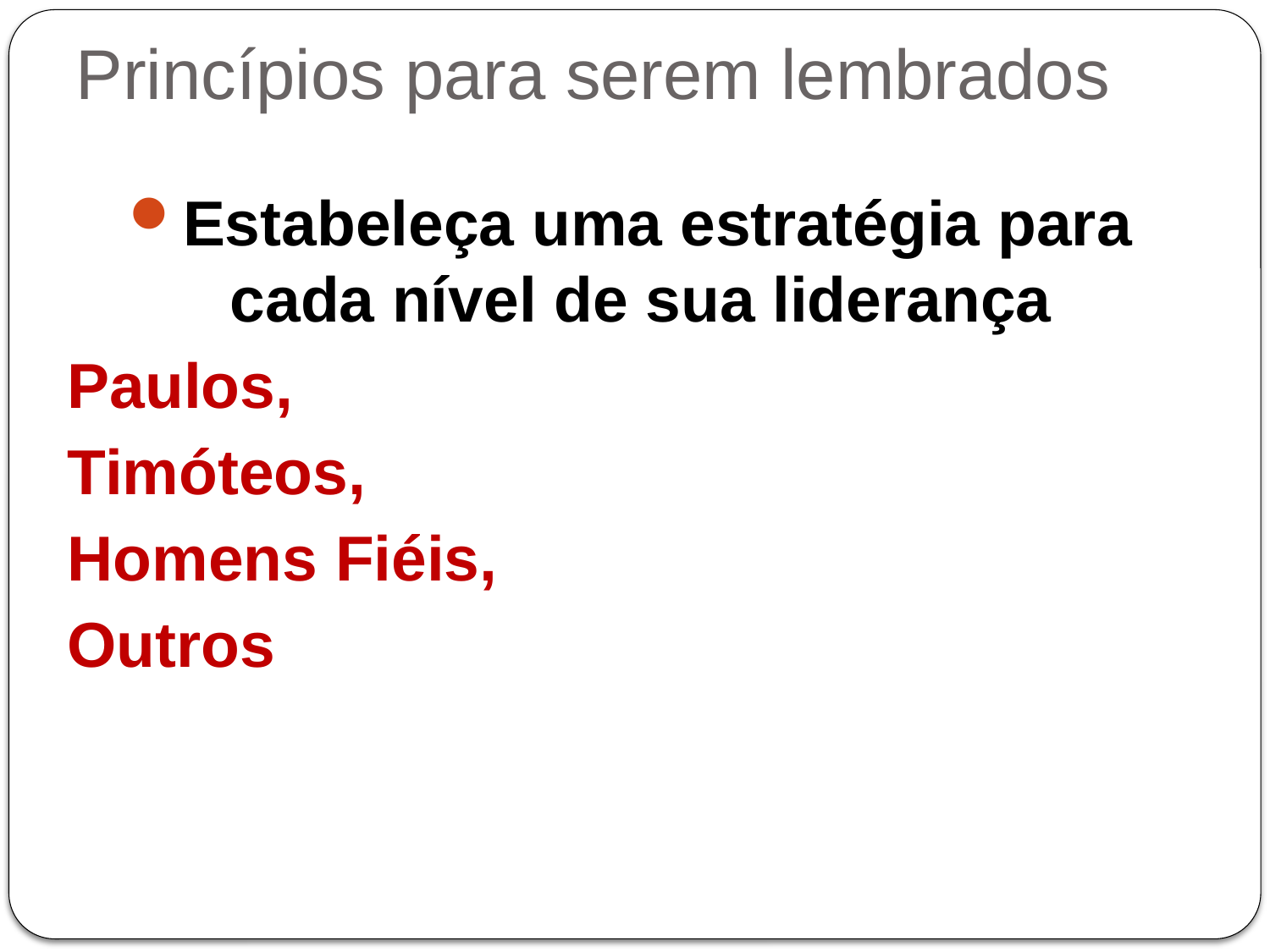

# Princípios para serem lembrados
Estabeleça uma estratégia para cada nível de sua liderança
Paulos,
Timóteos,
Homens Fiéis,
Outros